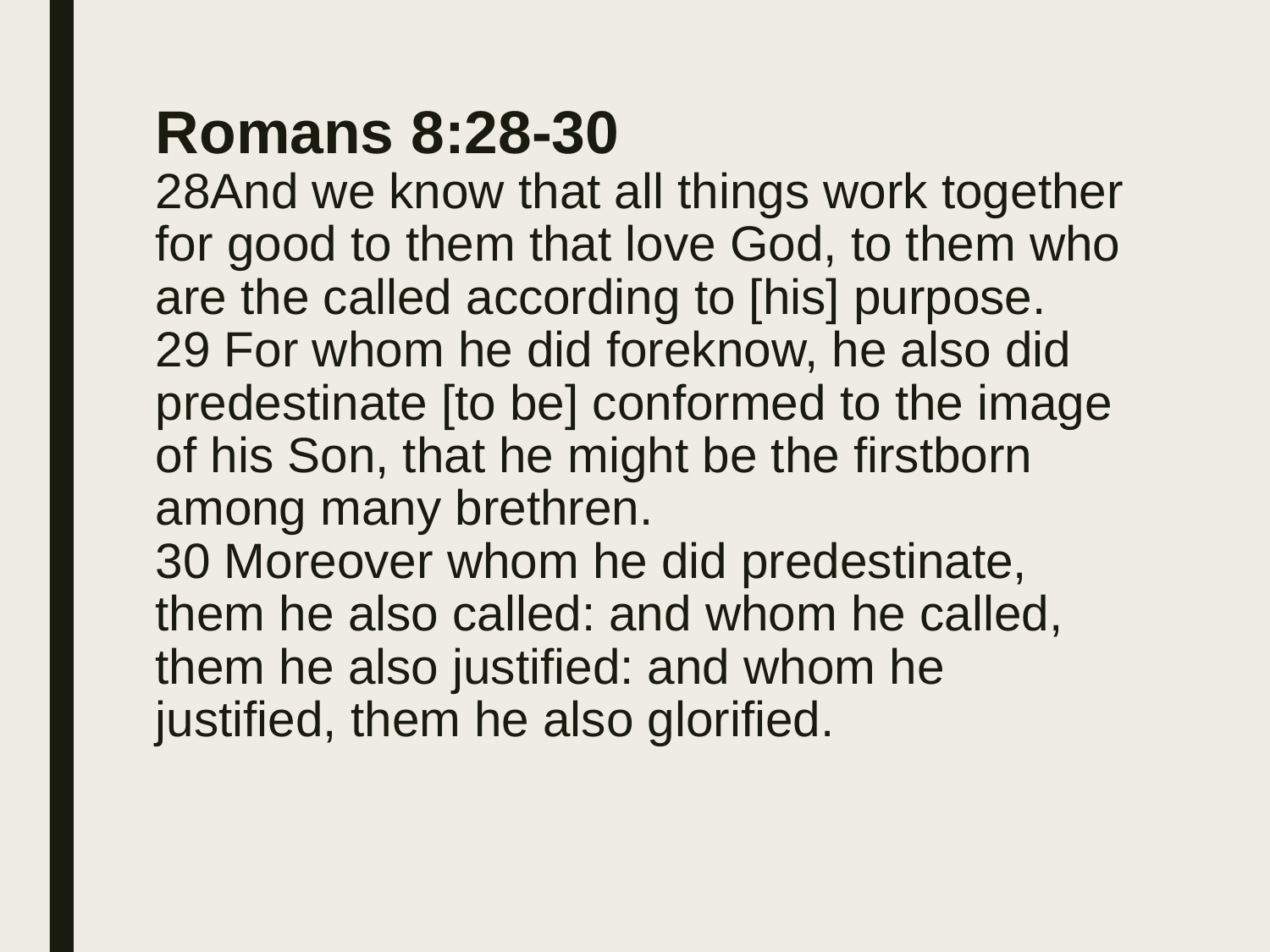

# Romans 8:28-30 28And we know that all things work together for good to them that love God, to them who are the called according to [his] purpose. 29 For whom he did foreknow, he also did predestinate [to be] conformed to the image of his Son, that he might be the firstborn among many brethren. 30 Moreover whom he did predestinate, them he also called: and whom he called, them he also justified: and whom he justified, them he also glorified.